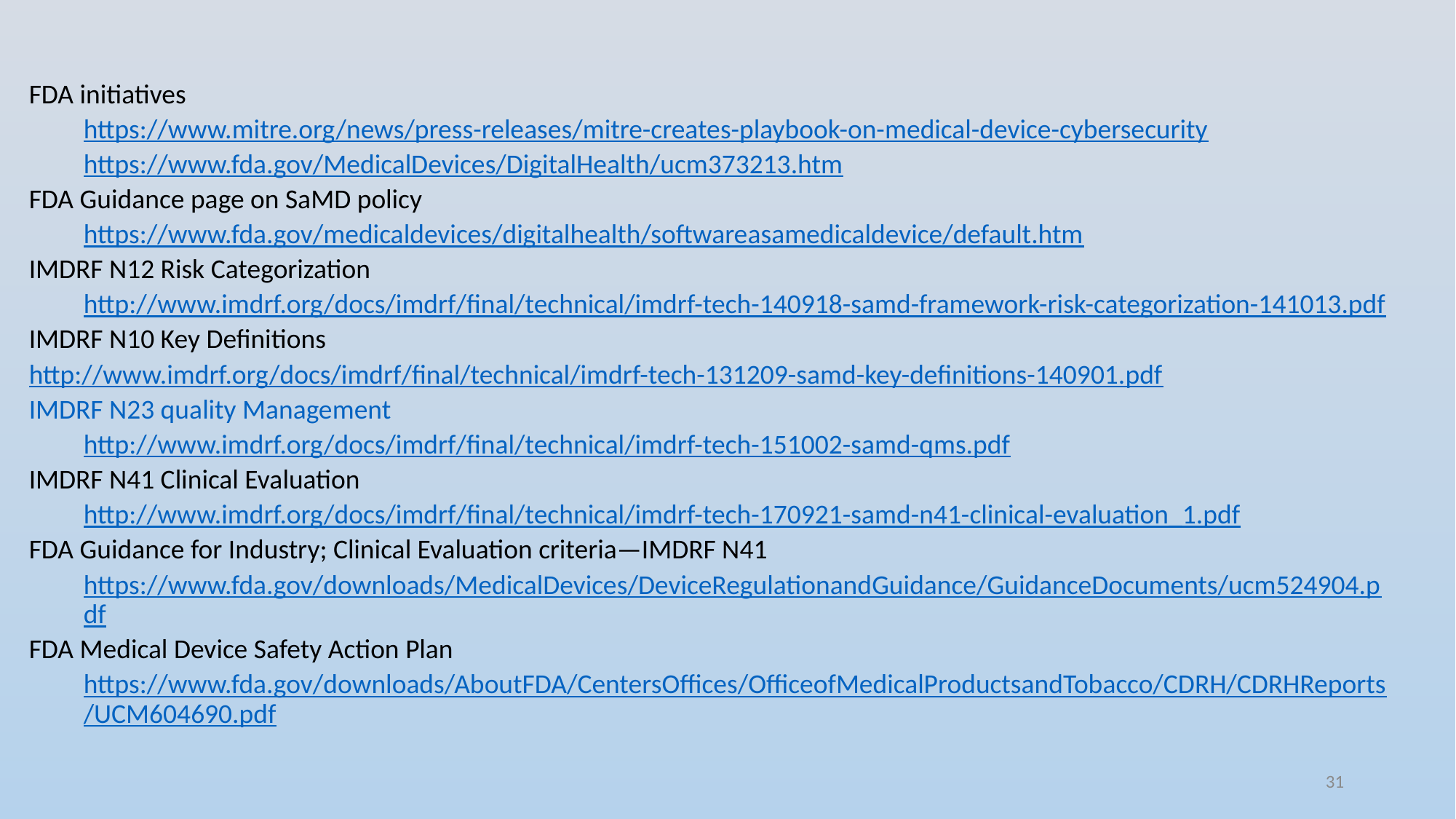

FDA initiatives
https://www.mitre.org/news/press-releases/mitre-creates-playbook-on-medical-device-cybersecurity
https://www.fda.gov/MedicalDevices/DigitalHealth/ucm373213.htm
FDA Guidance page on SaMD policy
https://www.fda.gov/medicaldevices/digitalhealth/softwareasamedicaldevice/default.htm
IMDRF N12 Risk Categorization
http://www.imdrf.org/docs/imdrf/final/technical/imdrf-tech-140918-samd-framework-risk-categorization-141013.pdf
IMDRF N10 Key Definitions
http://www.imdrf.org/docs/imdrf/final/technical/imdrf-tech-131209-samd-key-definitions-140901.pdf
IMDRF N23 quality Management
http://www.imdrf.org/docs/imdrf/final/technical/imdrf-tech-151002-samd-qms.pdf
IMDRF N41 Clinical Evaluation
http://www.imdrf.org/docs/imdrf/final/technical/imdrf-tech-170921-samd-n41-clinical-evaluation_1.pdf
FDA Guidance for Industry; Clinical Evaluation criteria—IMDRF N41
https://www.fda.gov/downloads/MedicalDevices/DeviceRegulationandGuidance/GuidanceDocuments/ucm524904.pdf
FDA Medical Device Safety Action Plan
https://www.fda.gov/downloads/AboutFDA/CentersOffices/OfficeofMedicalProductsandTobacco/CDRH/CDRHReports/UCM604690.pdf
31